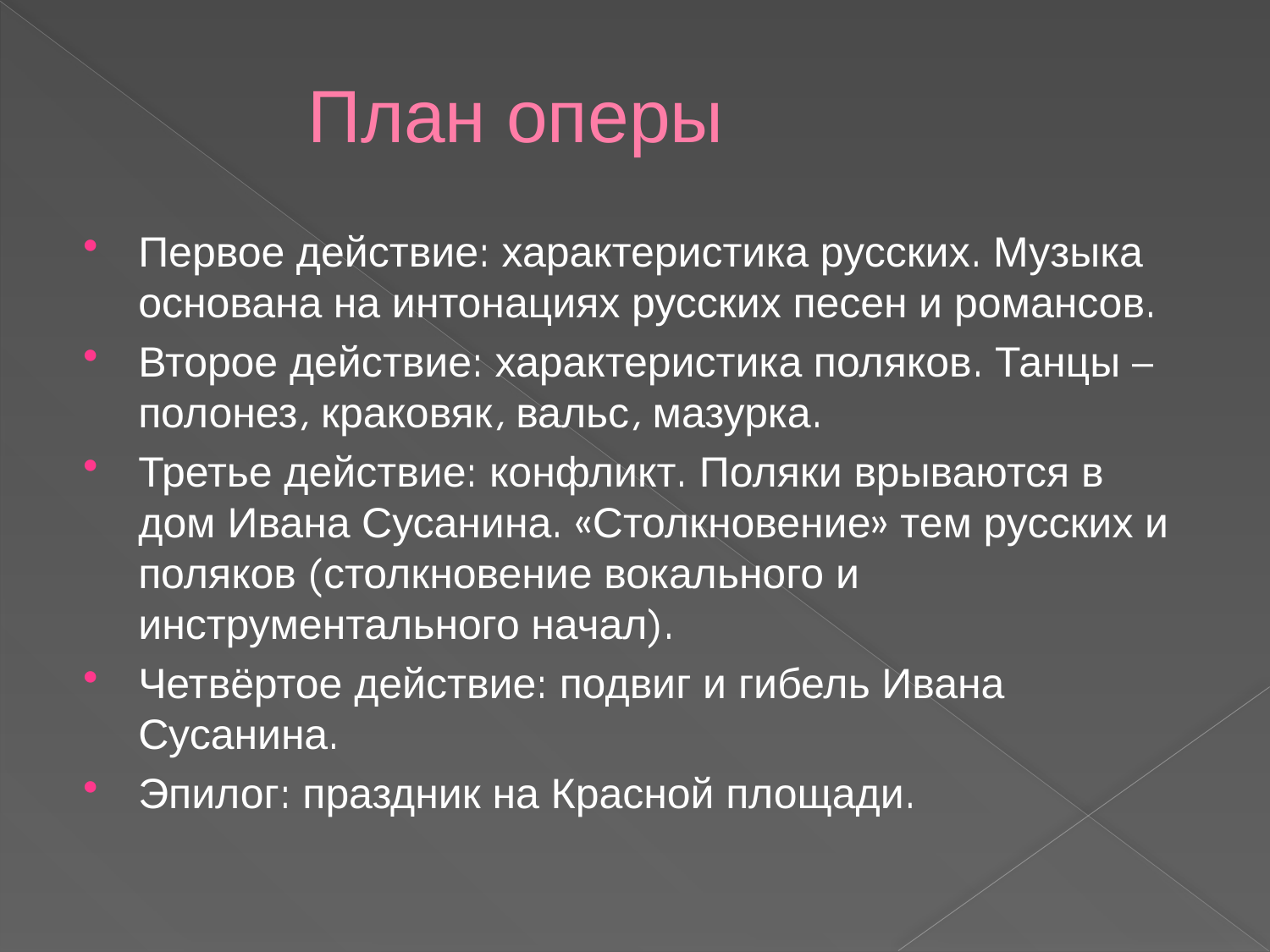

# План оперы
Первое действие: характеристика русских. Музыка основана на интонациях русских песен и романсов.
Второе действие: характеристика поляков. Танцы – полонез, краковяк, вальс, мазурка.
Третье действие: конфликт. Поляки врываются в дом Ивана Сусанина. «Столкновение» тем русских и поляков (столкновение вокального и инструментального начал).
Четвёртое действие: подвиг и гибель Ивана Сусанина.
Эпилог: праздник на Красной площади.